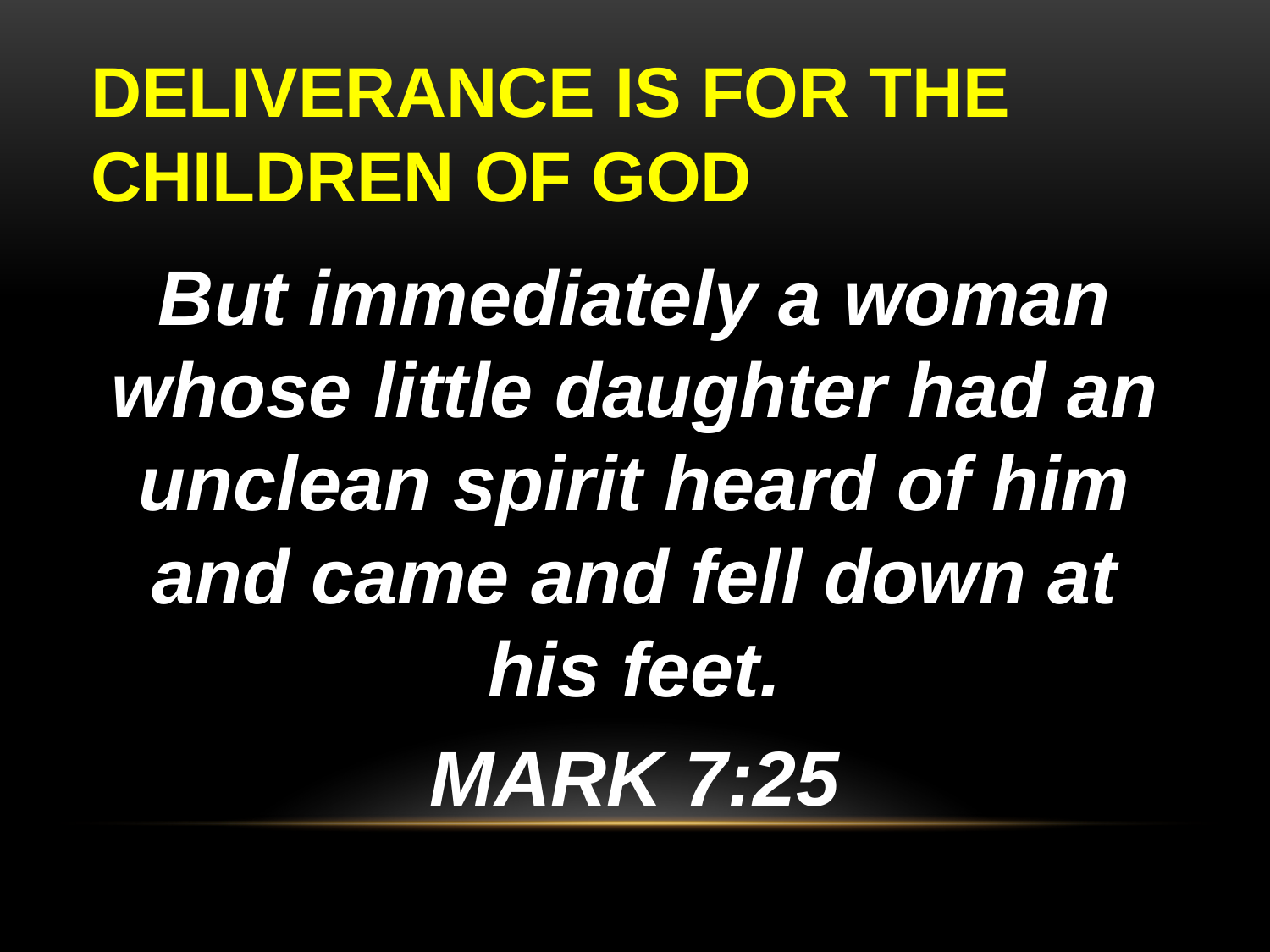

# DELIVERANCE IS FOR THE CHILDREN OF GOD
But immediately a woman whose little daughter had an unclean spirit heard of him and came and fell down at his feet.
MARK 7:25